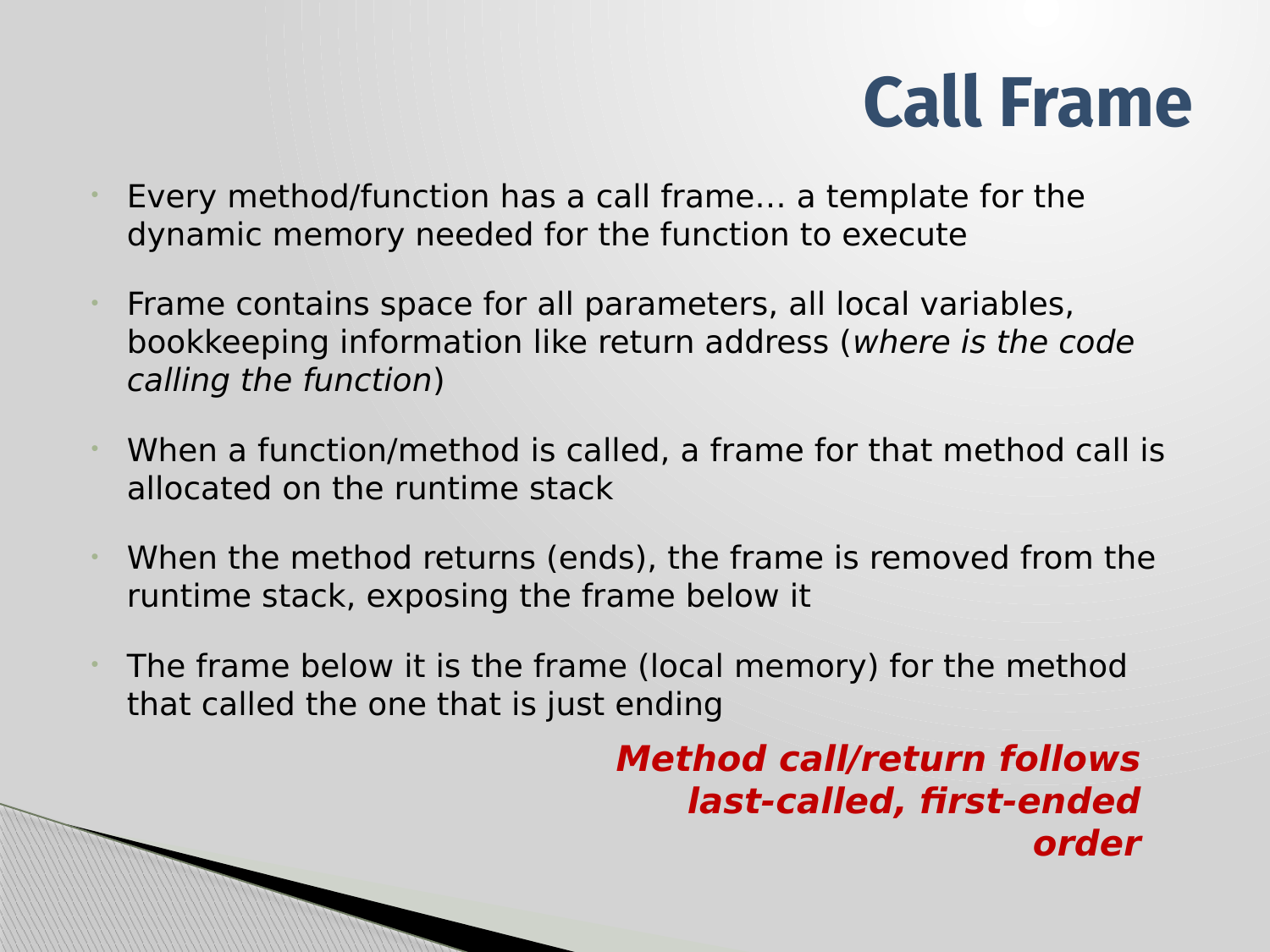

# Call Frame
Every method/function has a call frame… a template for the dynamic memory needed for the function to execute
Frame contains space for all parameters, all local variables, bookkeeping information like return address (where is the code calling the function)
When a function/method is called, a frame for that method call is allocated on the runtime stack
When the method returns (ends), the frame is removed from the runtime stack, exposing the frame below it
The frame below it is the frame (local memory) for the method that called the one that is just ending
Method call/return follows last-called, first-ended order